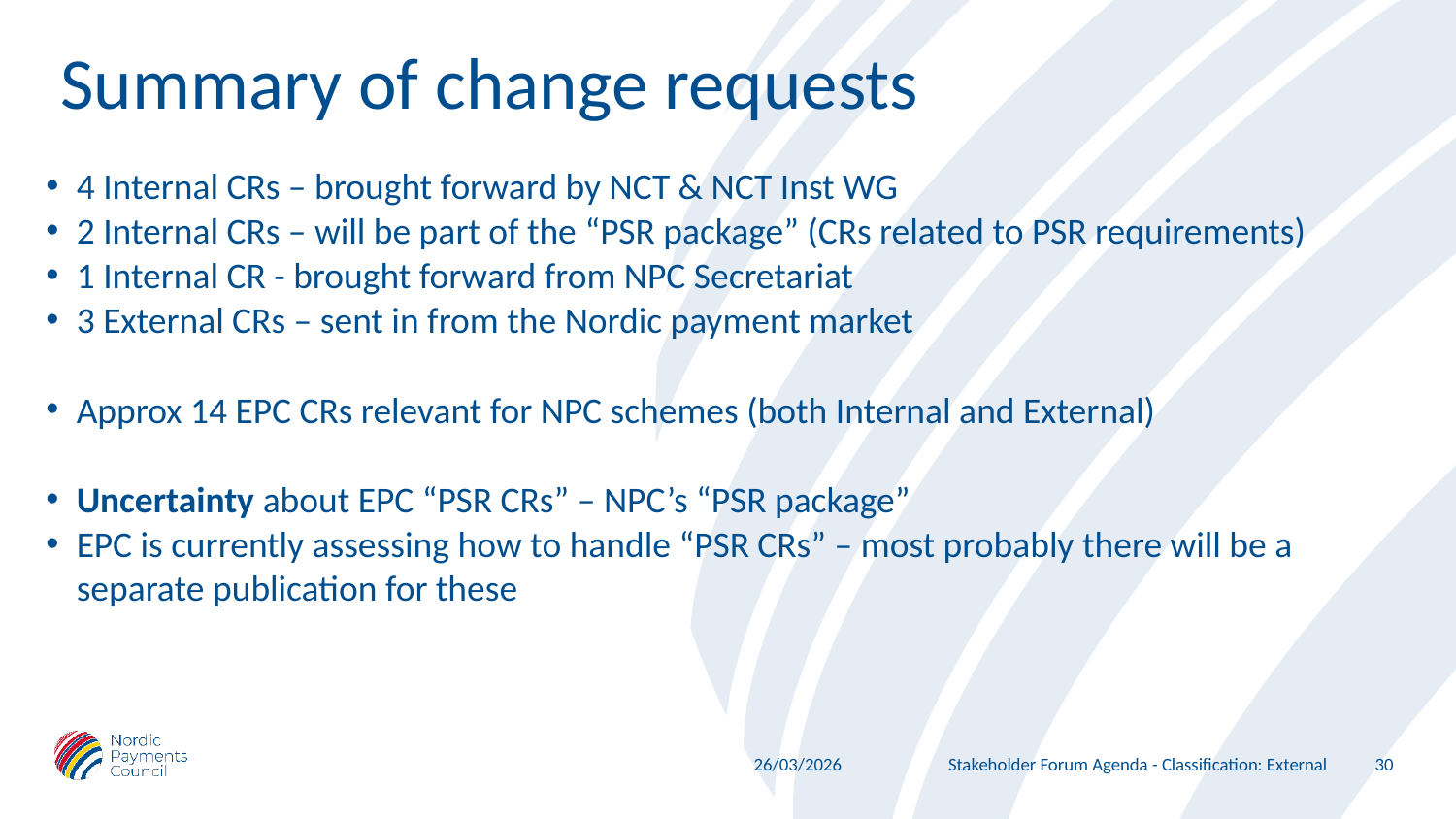

# Summary of change requests
4 Internal CRs – brought forward by NCT & NCT Inst WG
2 Internal CRs – will be part of the “PSR package” (CRs related to PSR requirements)
1 Internal CR - brought forward from NPC Secretariat
3 External CRs – sent in from the Nordic payment market

Approx 14 EPC CRs relevant for NPC schemes (both Internal and External)

Uncertainty about EPC “PSR CRs” – NPC’s “PSR package”
EPC is currently assessing how to handle “PSR CRs” – most probably there will be a separate publication for these

30
Stakeholder Forum Agenda - Classification: External
26/03/2026